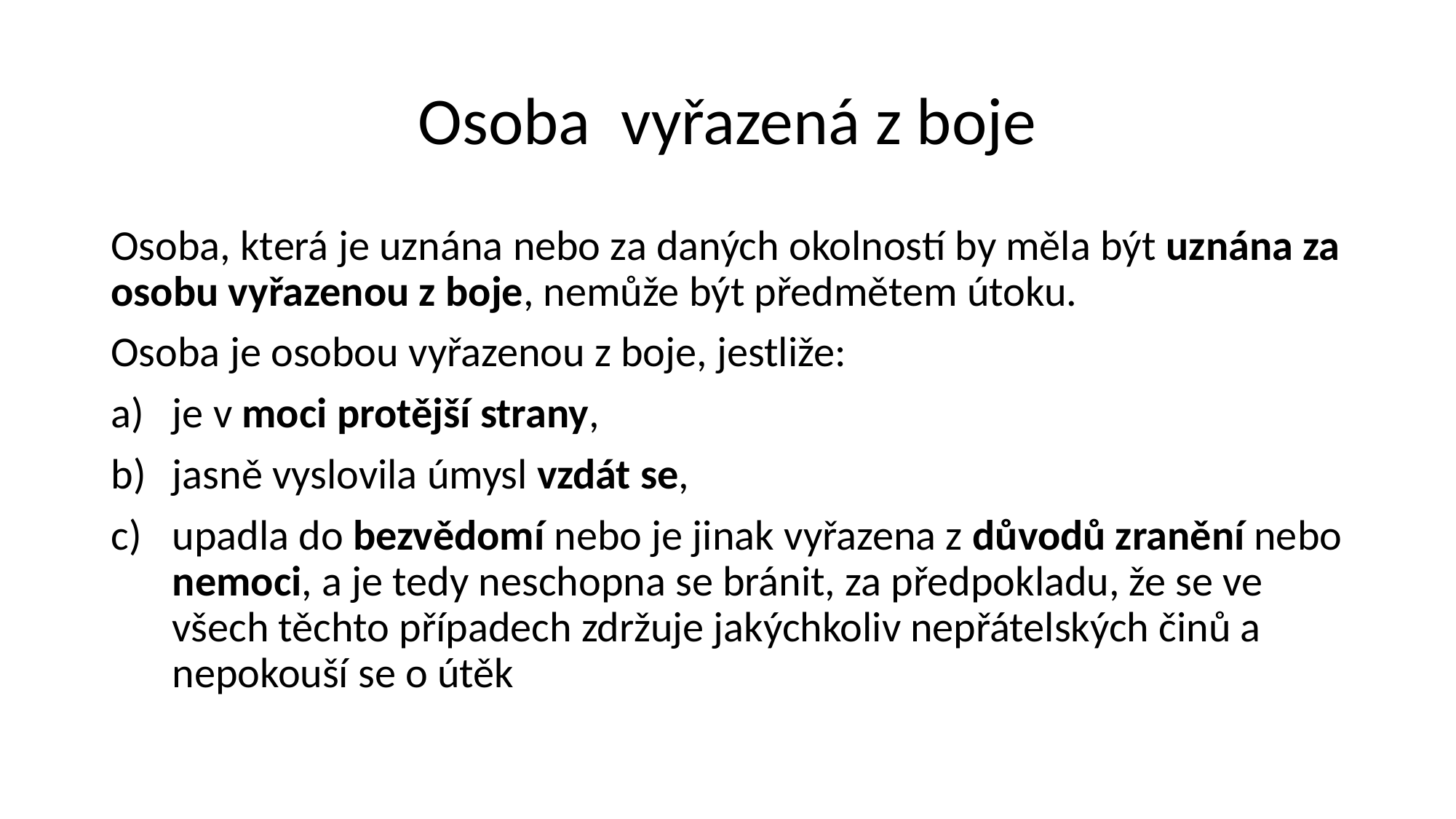

# Osoba  vyřazená z boje
Osoba, která je uznána nebo za daných okolností by měla být uznána za osobu vyřazenou z boje, nemůže být předmětem útoku.
Osoba je osobou vyřazenou z boje, jestliže:
je v moci protější strany,
jasně vyslovila úmysl vzdát se,
upadla do bezvědomí nebo je jinak vyřazena z důvodů zranění nebo nemoci, a je tedy neschopna se bránit, za předpokladu, že se ve všech těchto případech zdržuje jakýchkoliv nepřátelských činů a nepokouší se o útěk